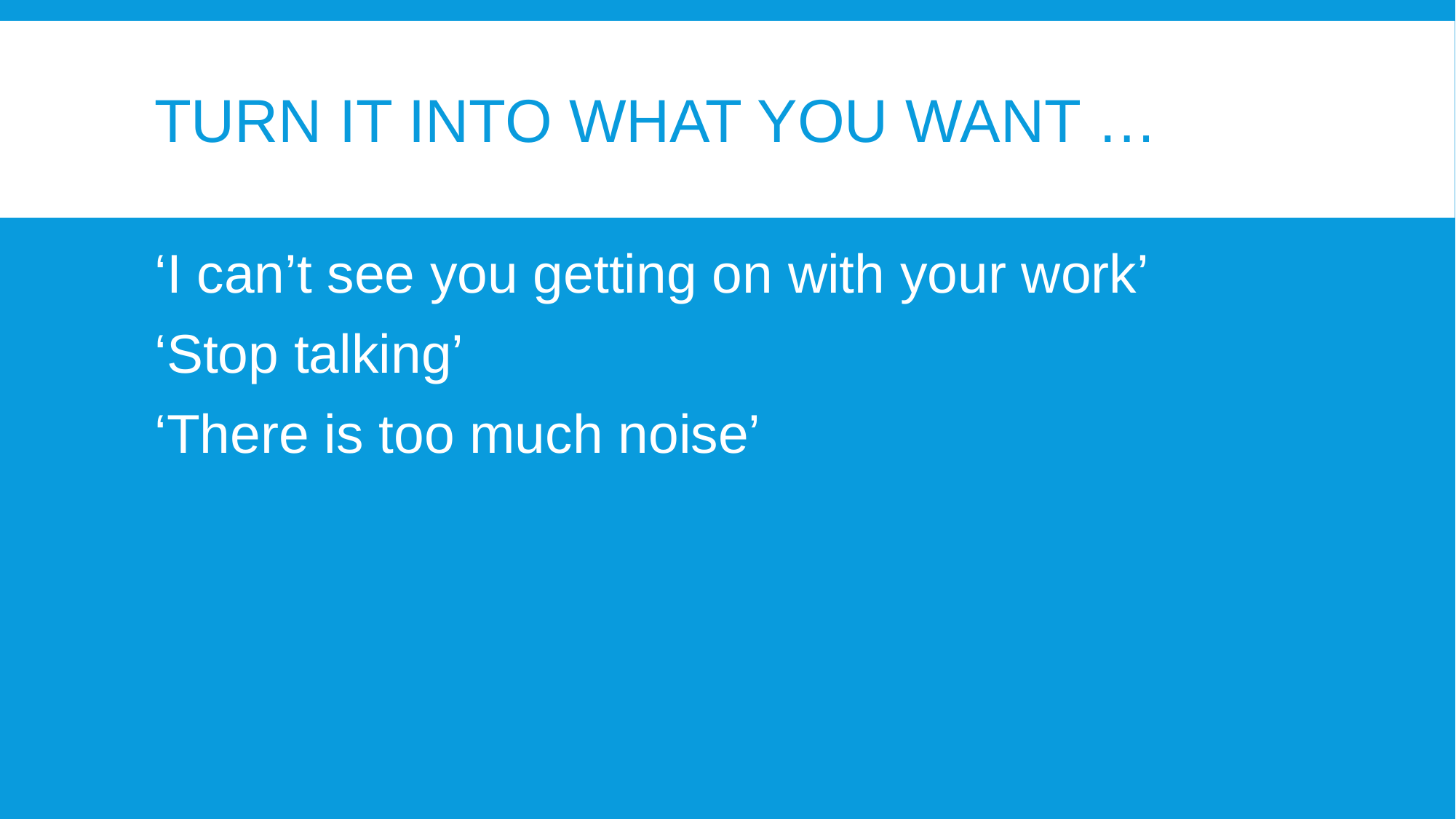

# Turn it into What you want …
‘I can’t see you getting on with your work’
‘Stop talking’
‘There is too much noise’